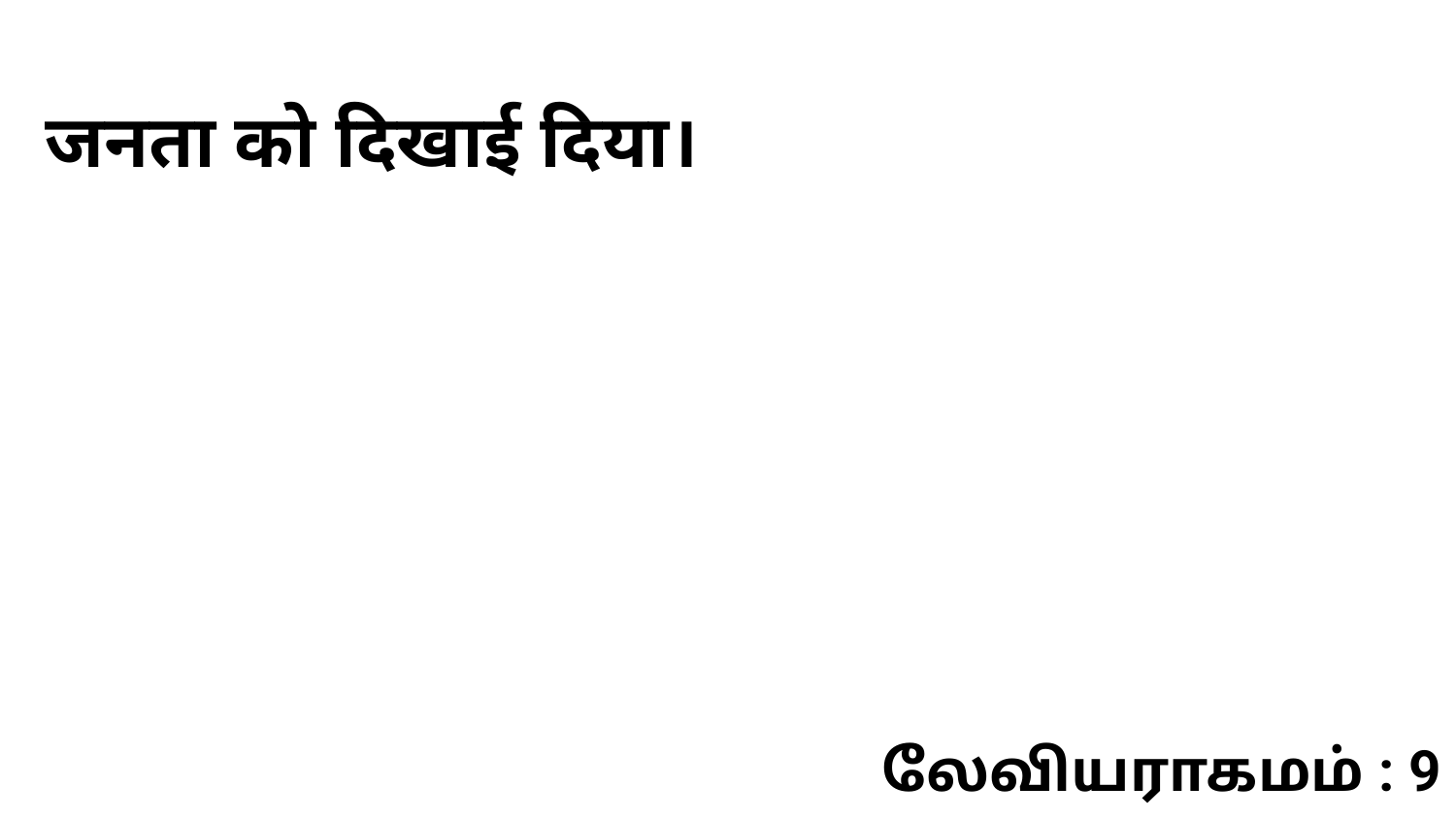

जनता को दिखाई दिया।
லேவியராகமம் : 9